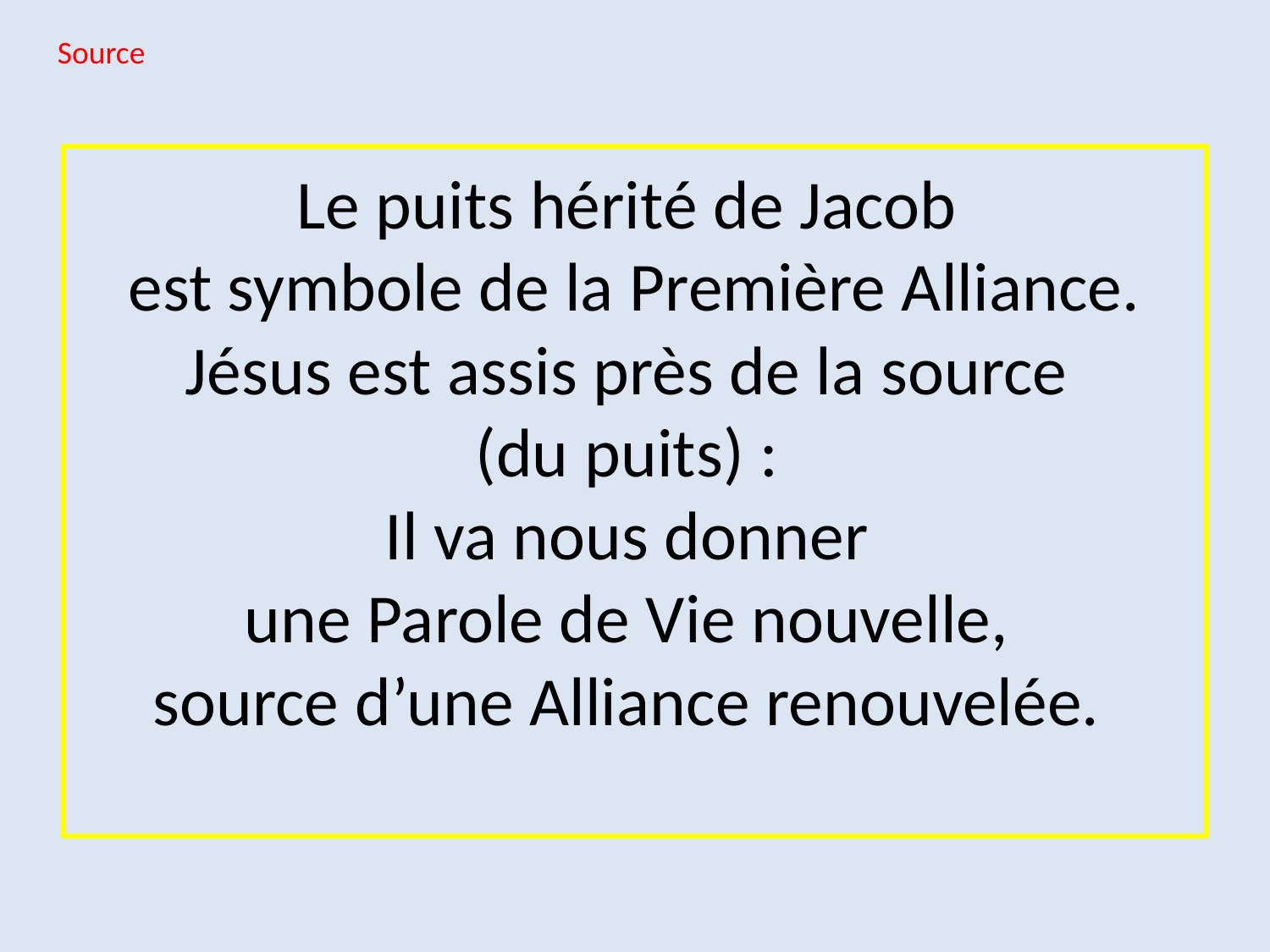

Source
# Le puits hérité de Jacob est symbole de la Première Alliance. Jésus est assis près de la source  (du puits) : Il va nous donner une Parole de Vie nouvelle, source d’une Alliance renouvelée.